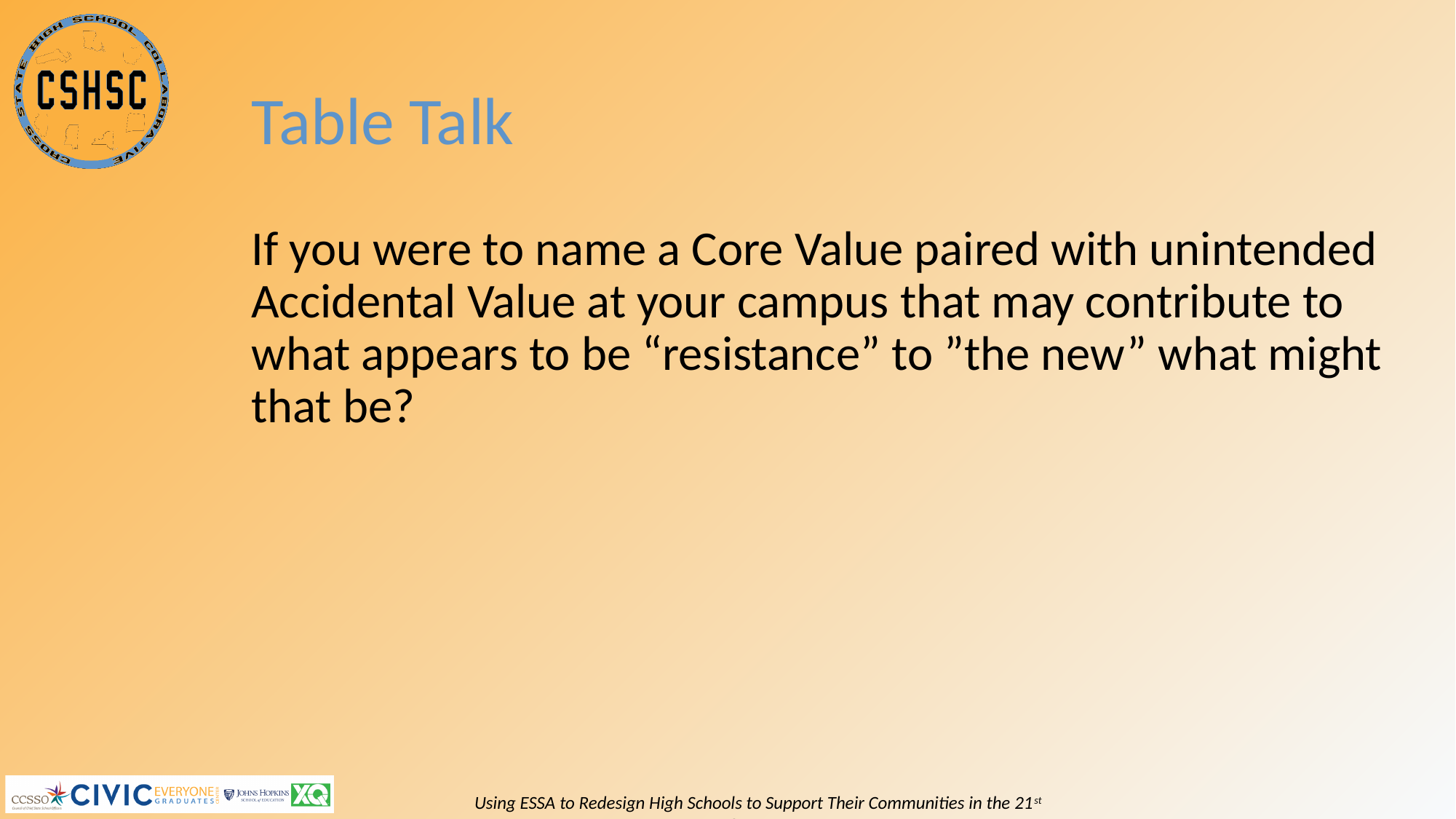

# Table Talk
If you were to name a Core Value paired with unintended Accidental Value at your campus that may contribute to what appears to be “resistance” to ”the new” what might that be?